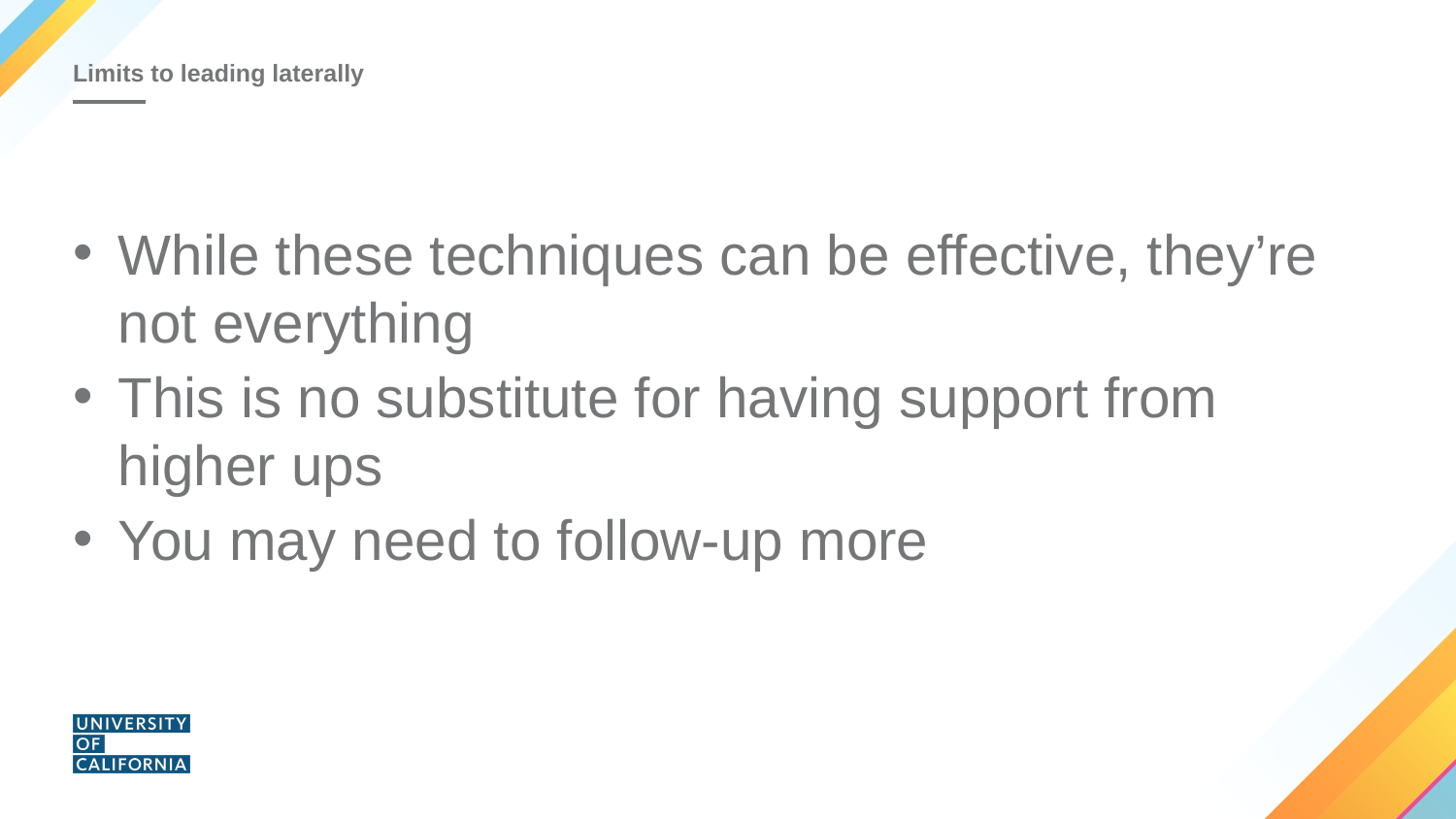

# Limits to leading laterally
While these techniques can be effective, they’re not everything
This is no substitute for having support from higher ups
You may need to follow-up more